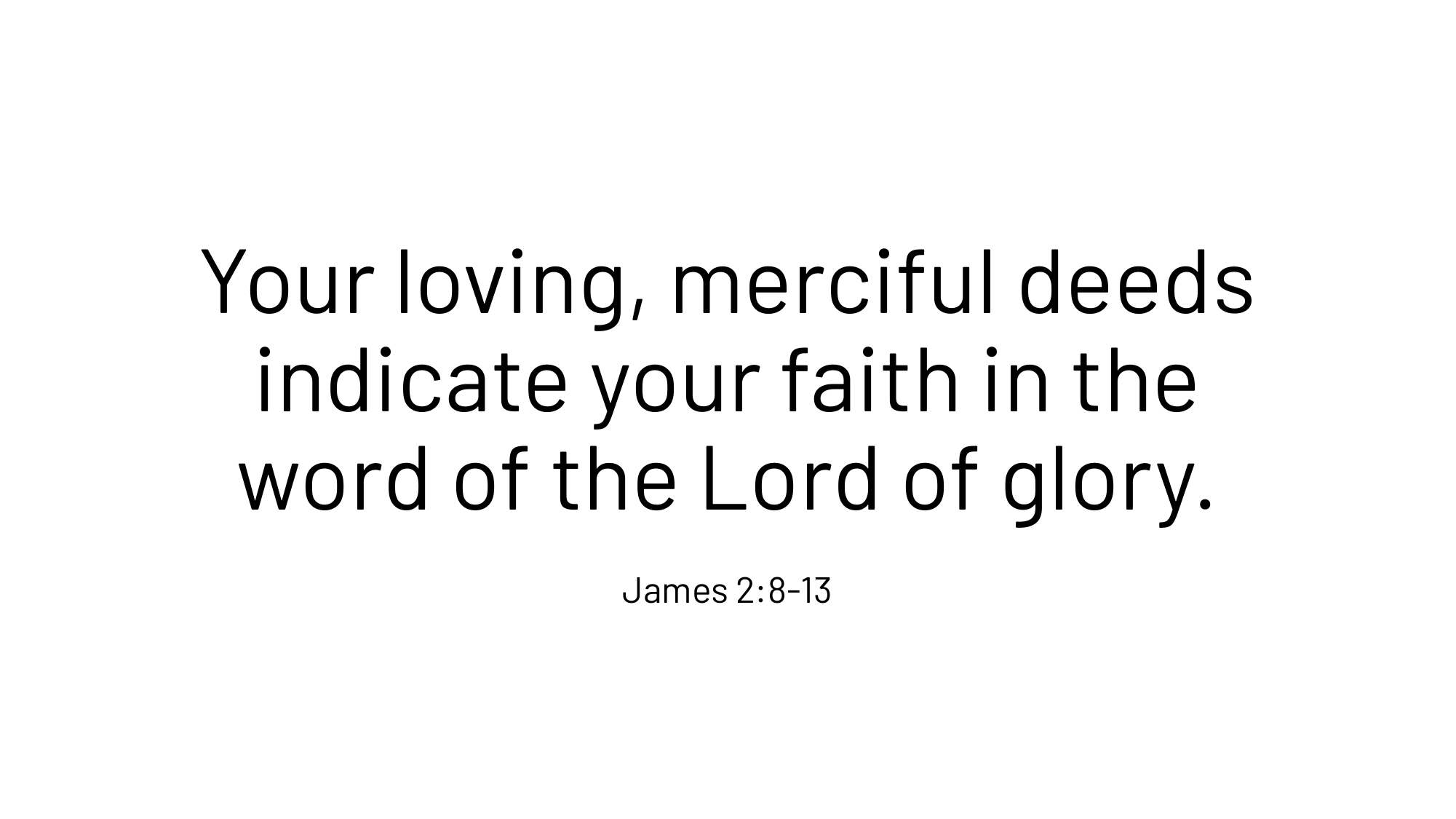

# Your loving, merciful deeds indicate your faith in the word of the Lord of glory.
James 2:8-13